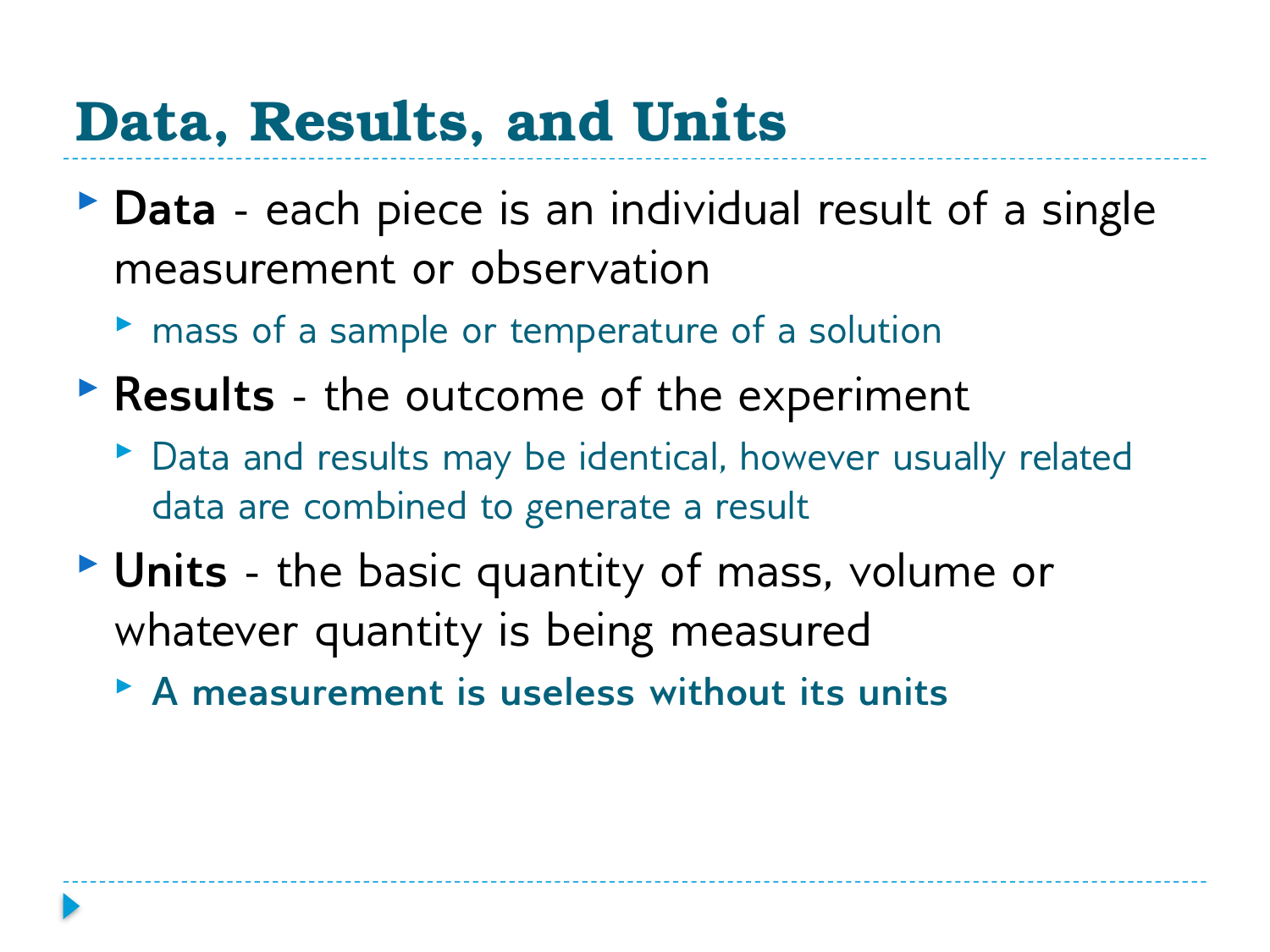

# Data, Results, and Units
Data - each piece is an individual result of a single measurement or observation
mass of a sample or temperature of a solution
Results - the outcome of the experiment
Data and results may be identical, however usually related data are combined to generate a result
Units - the basic quantity of mass, volume or whatever quantity is being measured
A measurement is useless without its units